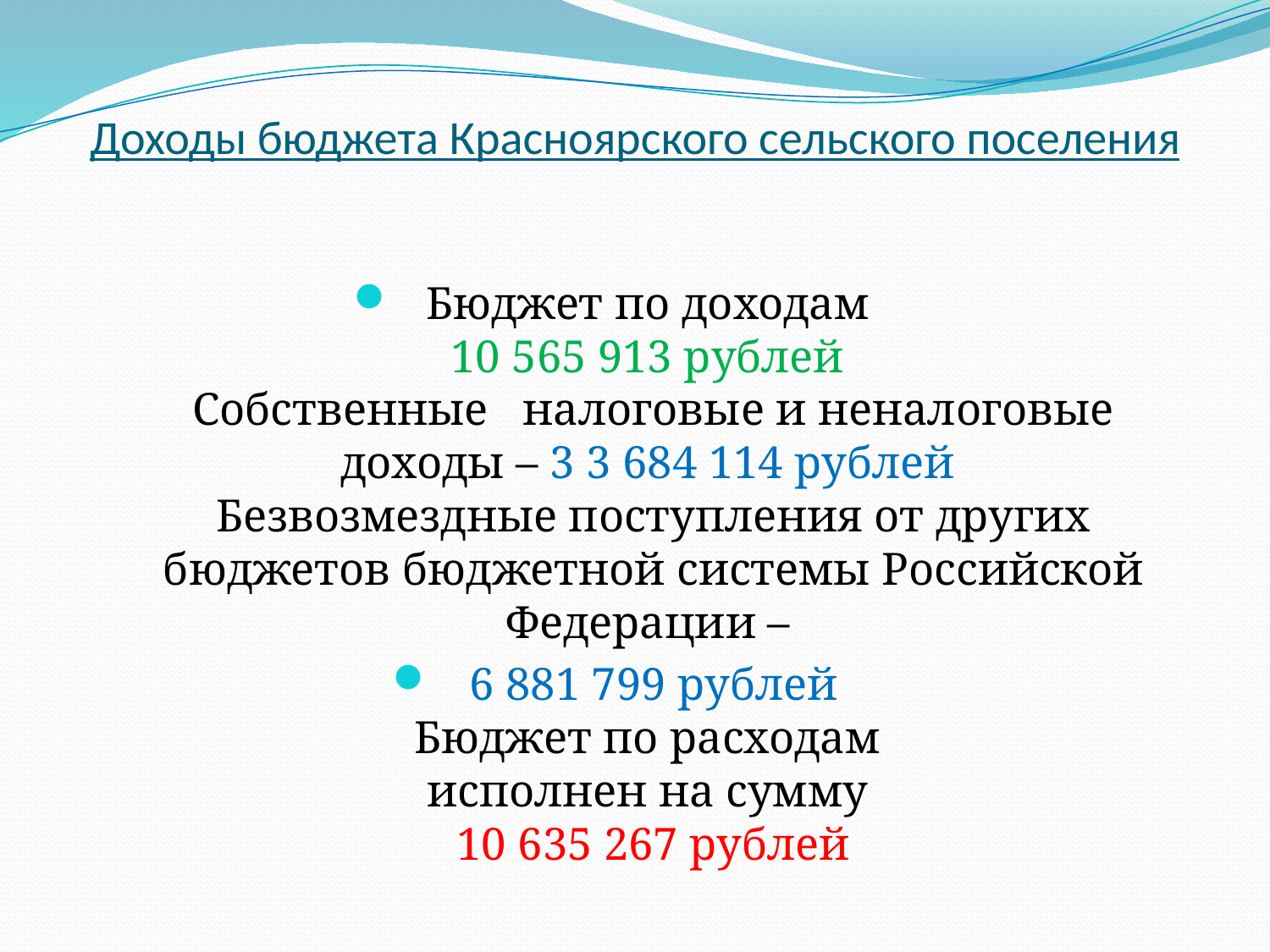

# Доходы бюджета Красноярского сельского поселения
Бюджет по доходам
10 565 913 рублей
Собственные   налоговые и неналоговые доходы – 3 3 684 114 рублей
Безвозмездные поступления от других бюджетов бюджетной системы Российской Федерации –
6 881 799 рублей
Бюджет по расходам
исполнен на сумму
10 635 267 рублей